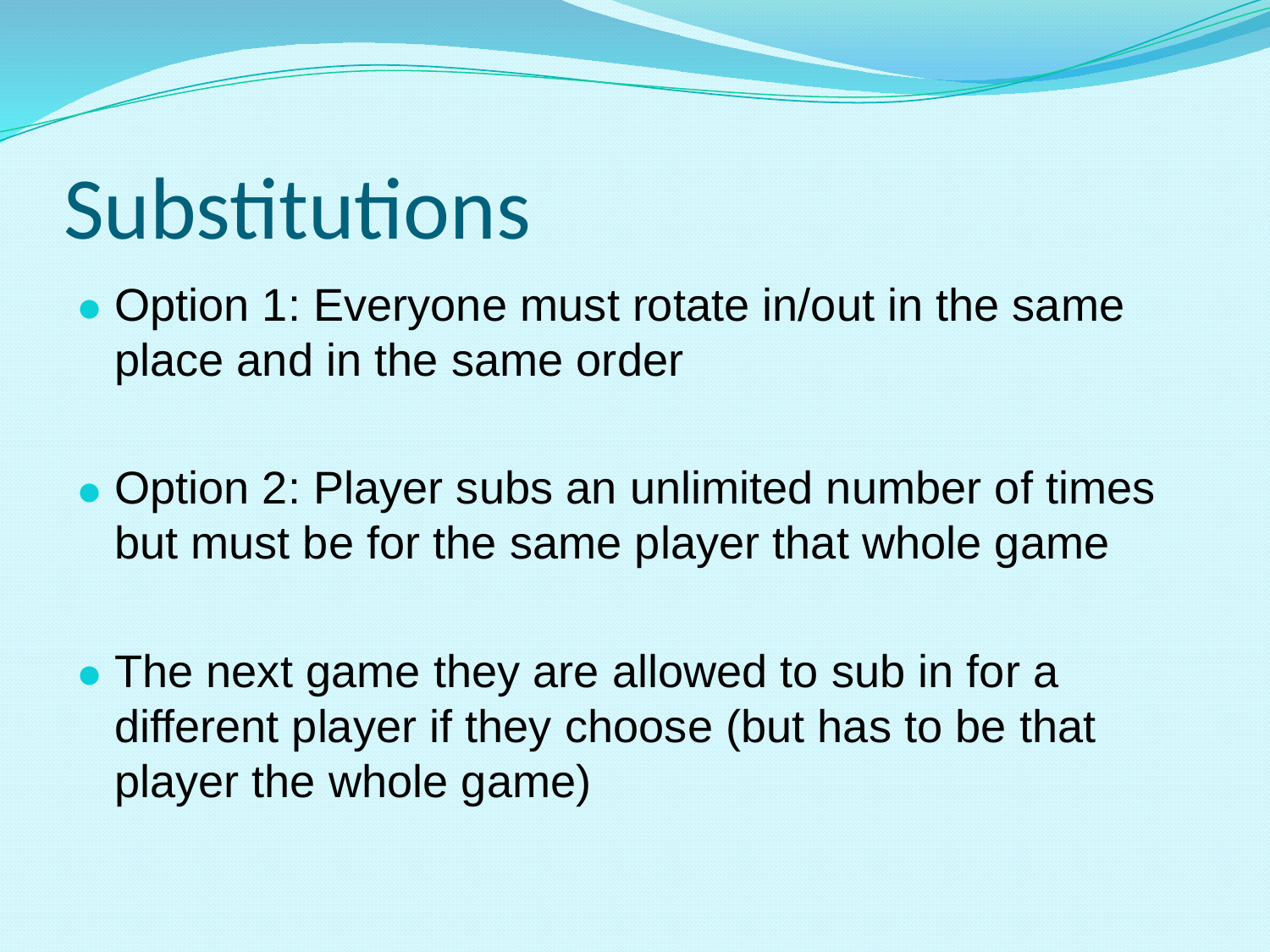

# Substitutions
Option 1: Everyone must rotate in/out in the same place and in the same order

Option 2: Player subs an unlimited number of times but must be for the same player that whole game

The next game they are allowed to sub in for a different player if they choose (but has to be that player the whole game)